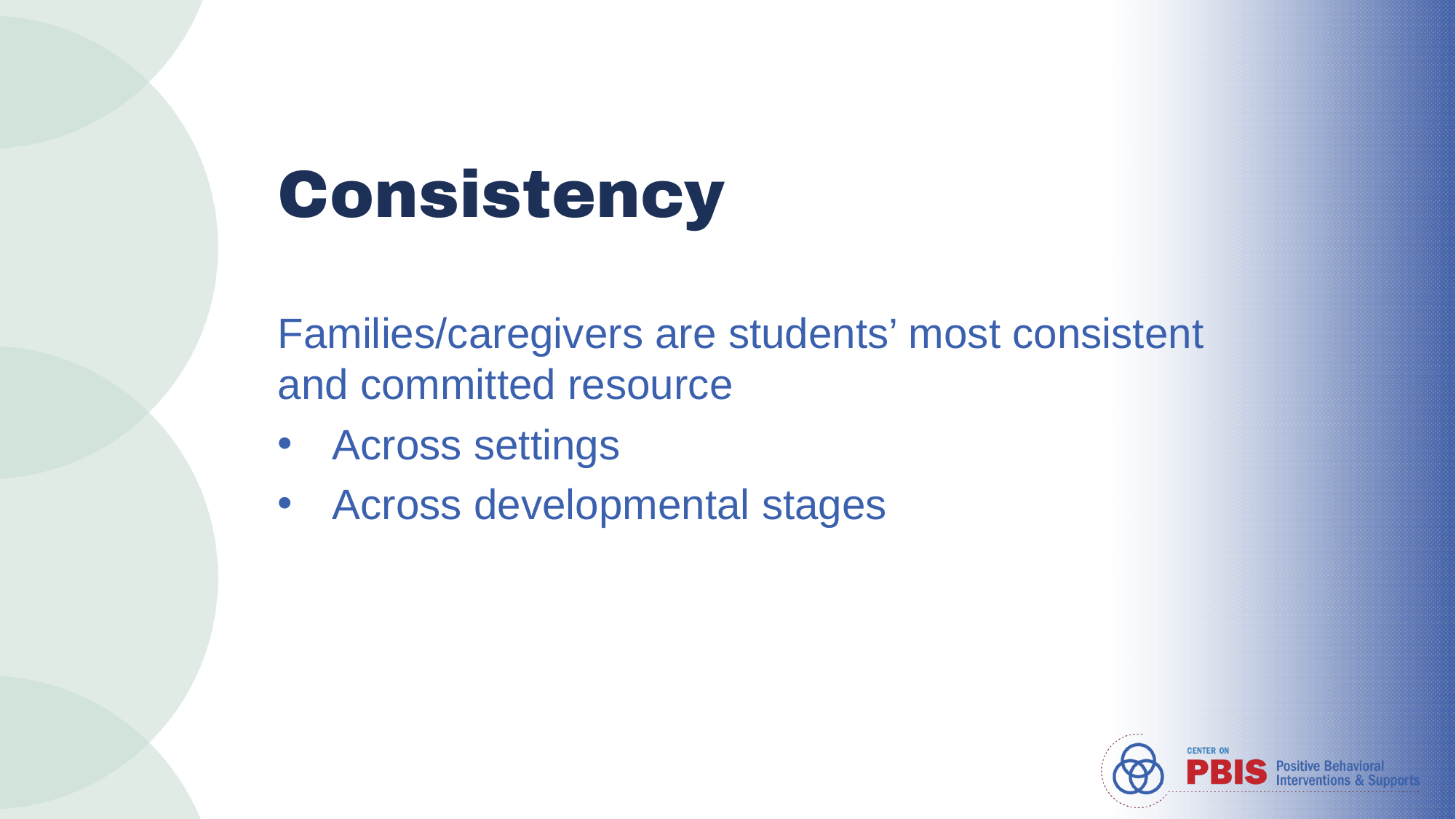

# Consistency
Families/caregivers are students’ most consistent and committed resource
Across settings
Across developmental stages